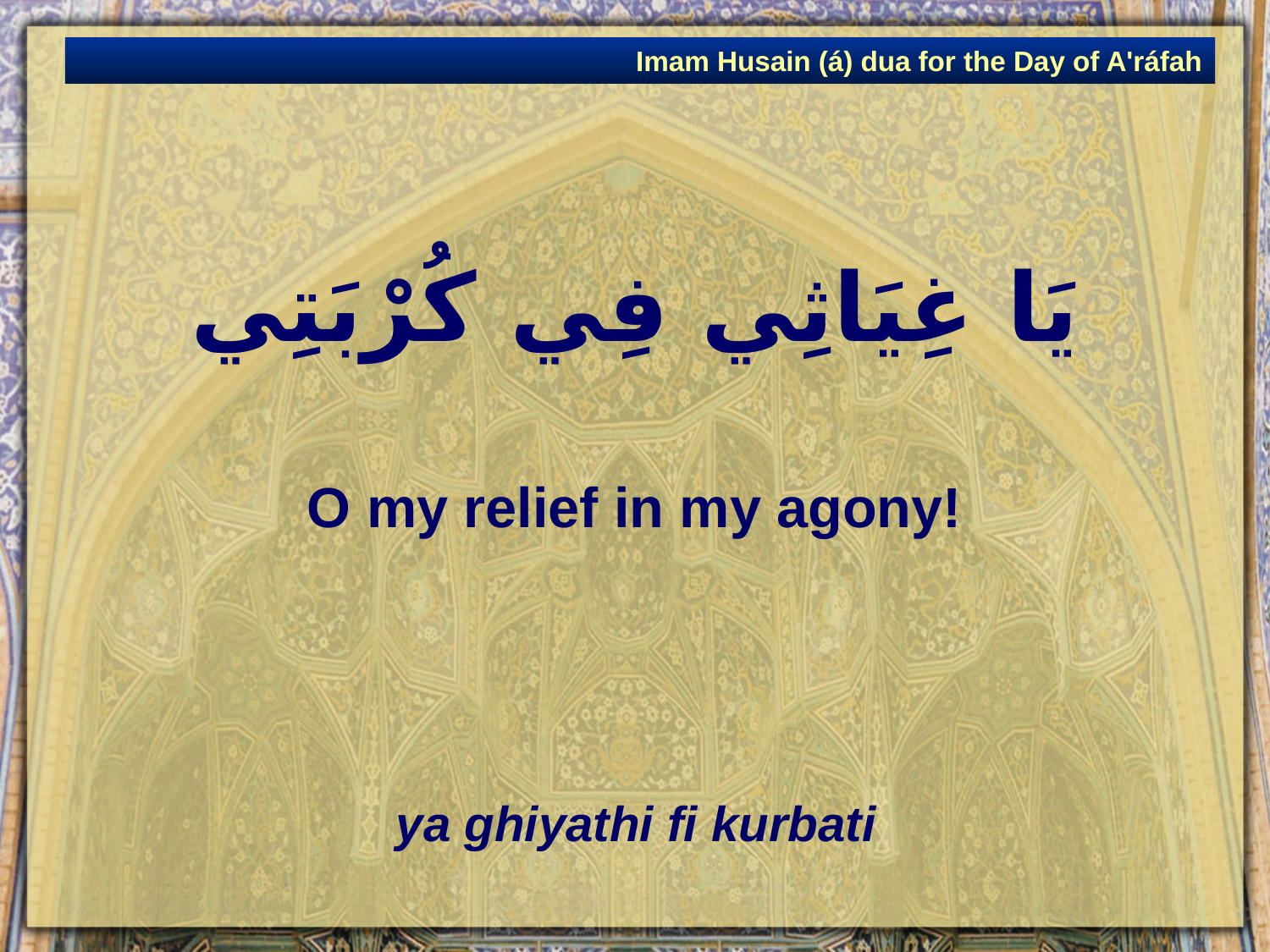

Imam Husain (á) dua for the Day of A'ráfah
# يَا غِيَاثِي فِي كُرْبَتِي
O my relief in my agony!
ya ghiyathi fi kurbati